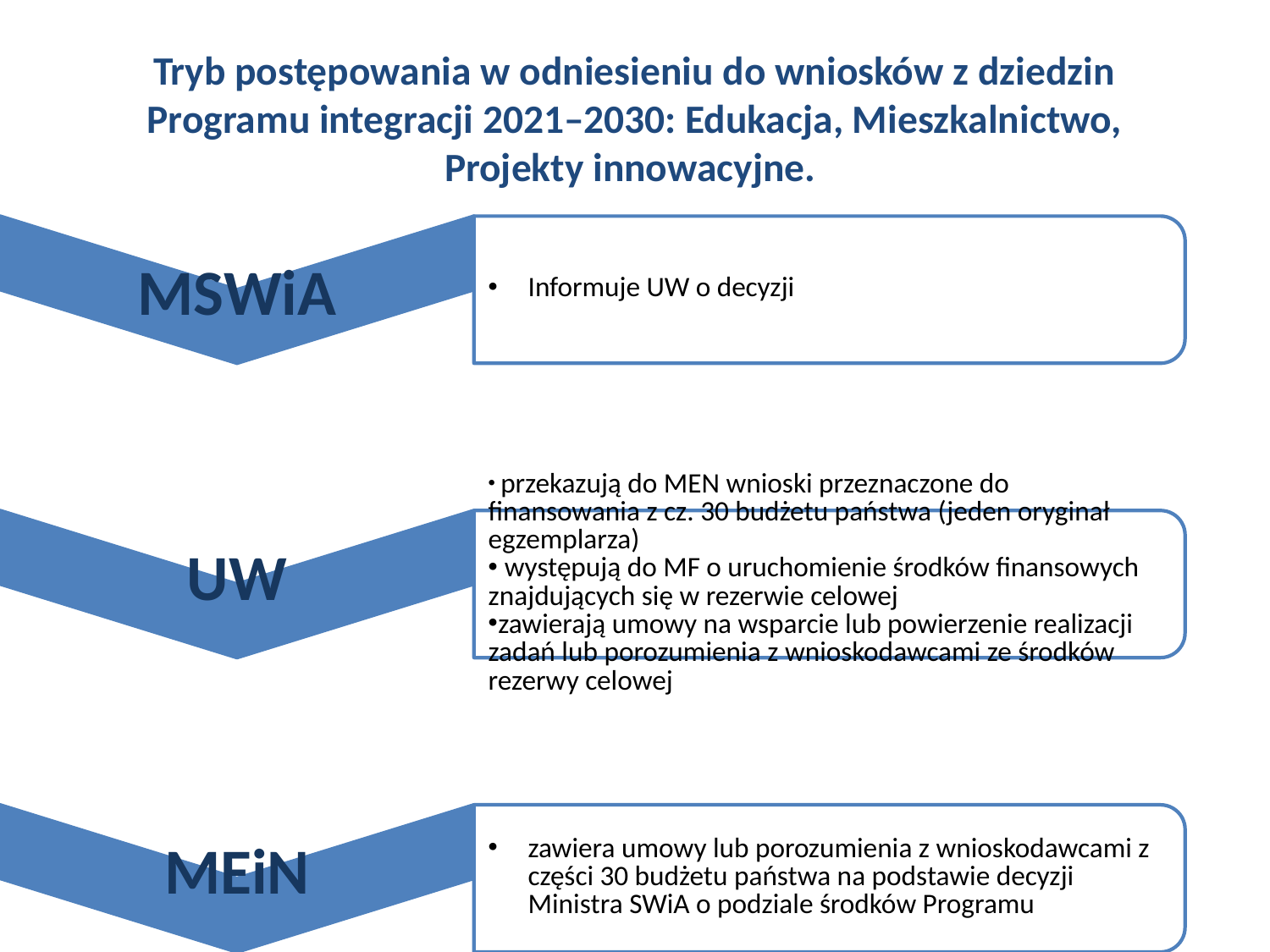

# Tryb postępowania w odniesieniu do wniosków z dziedzin Programu integracji 2021–2030: Edukacja, Mieszkalnictwo, Projekty innowacyjne.
MSWiA
Informuje UW o decyzji
UW
MEiN
 występują do MF o uruchomienie środków finansowych znajdujących się w rezerwie celowej
zawierają umowy na wsparcie lub powierzenie realizacji zadań lub porozumienia z wnioskodawcami ze środków rezerwy celowej
zawiera umowy lub porozumienia z wnioskodawcami z części 30 budżetu państwa na podstawie decyzji Ministra SWiA o podziale środków Programu